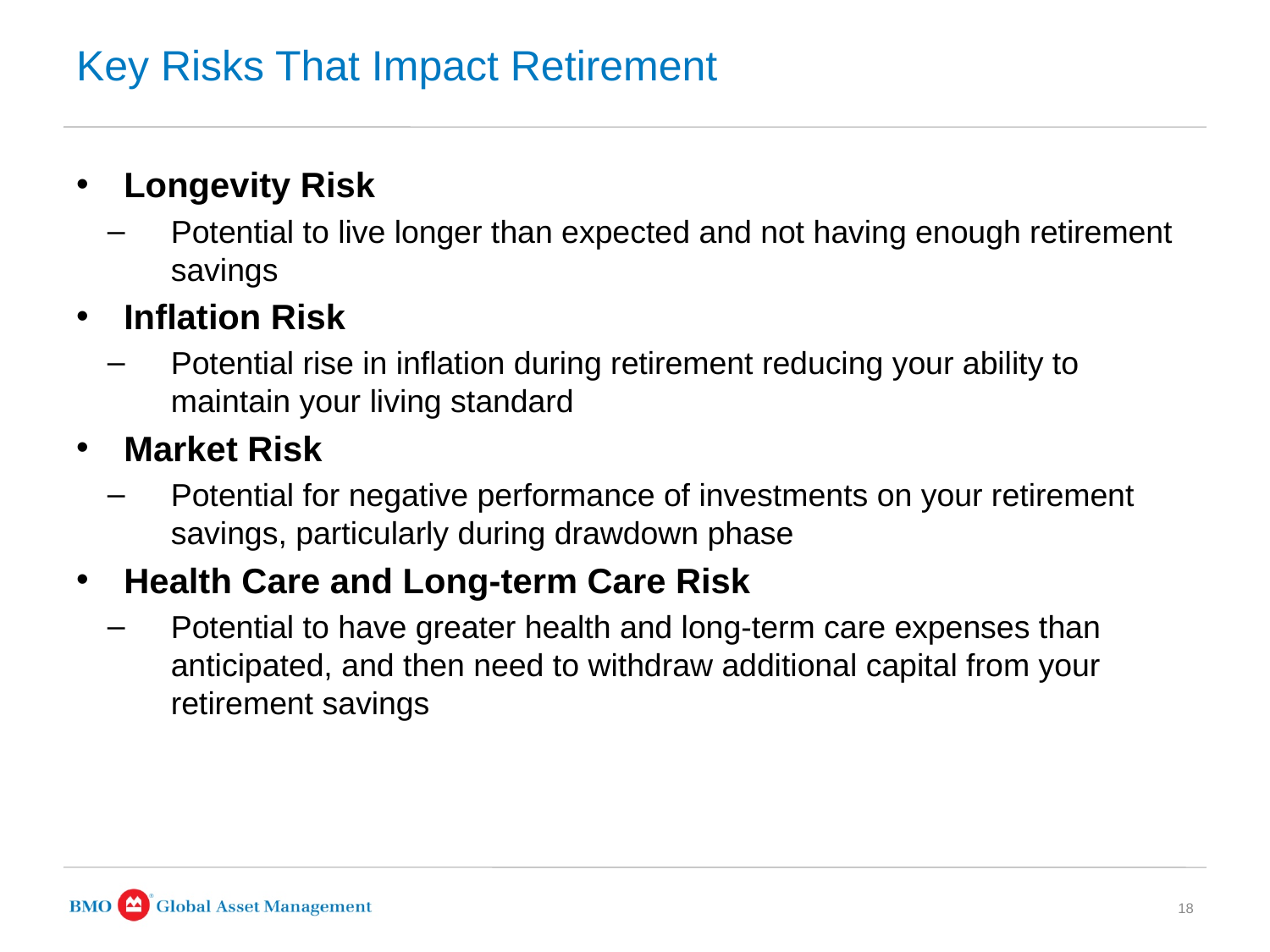

# Key Risks That Impact Retirement
Longevity Risk
Potential to live longer than expected and not having enough retirement savings
Inflation Risk
Potential rise in inflation during retirement reducing your ability to maintain your living standard
Market Risk
Potential for negative performance of investments on your retirement savings, particularly during drawdown phase
Health Care and Long-term Care Risk
Potential to have greater health and long-term care expenses than anticipated, and then need to withdraw additional capital from your retirement savings
18